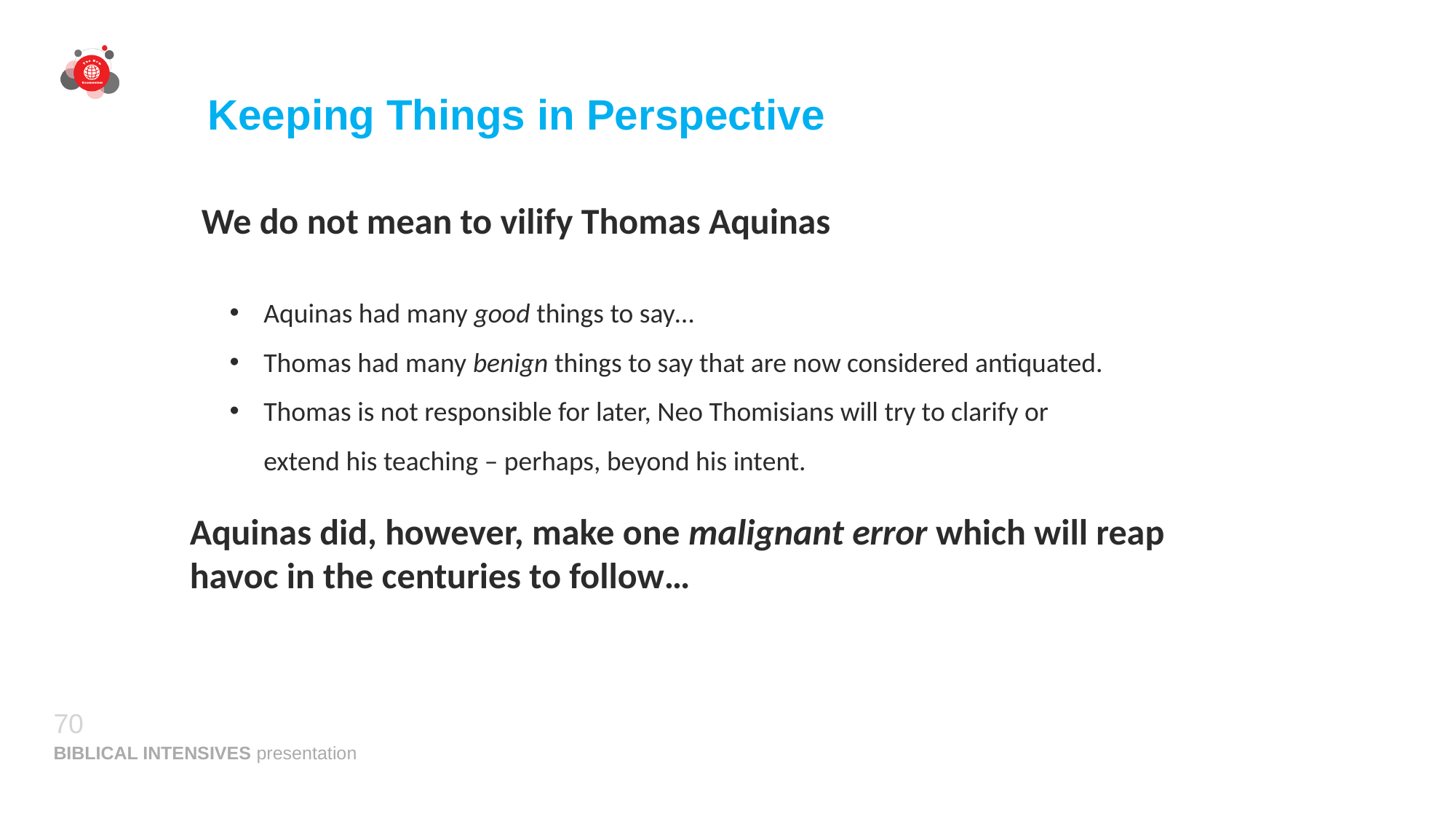

# Keeping Things in Perspective
We do not mean to vilify Thomas Aquinas
Aquinas had many good things to say…
Thomas had many benign things to say that are now considered antiquated.
Thomas is not responsible for later, Neo Thomisians will try to clarify or extend his teaching – perhaps, beyond his intent.
Aquinas did, however, make one malignant error which will reap havoc in the centuries to follow…